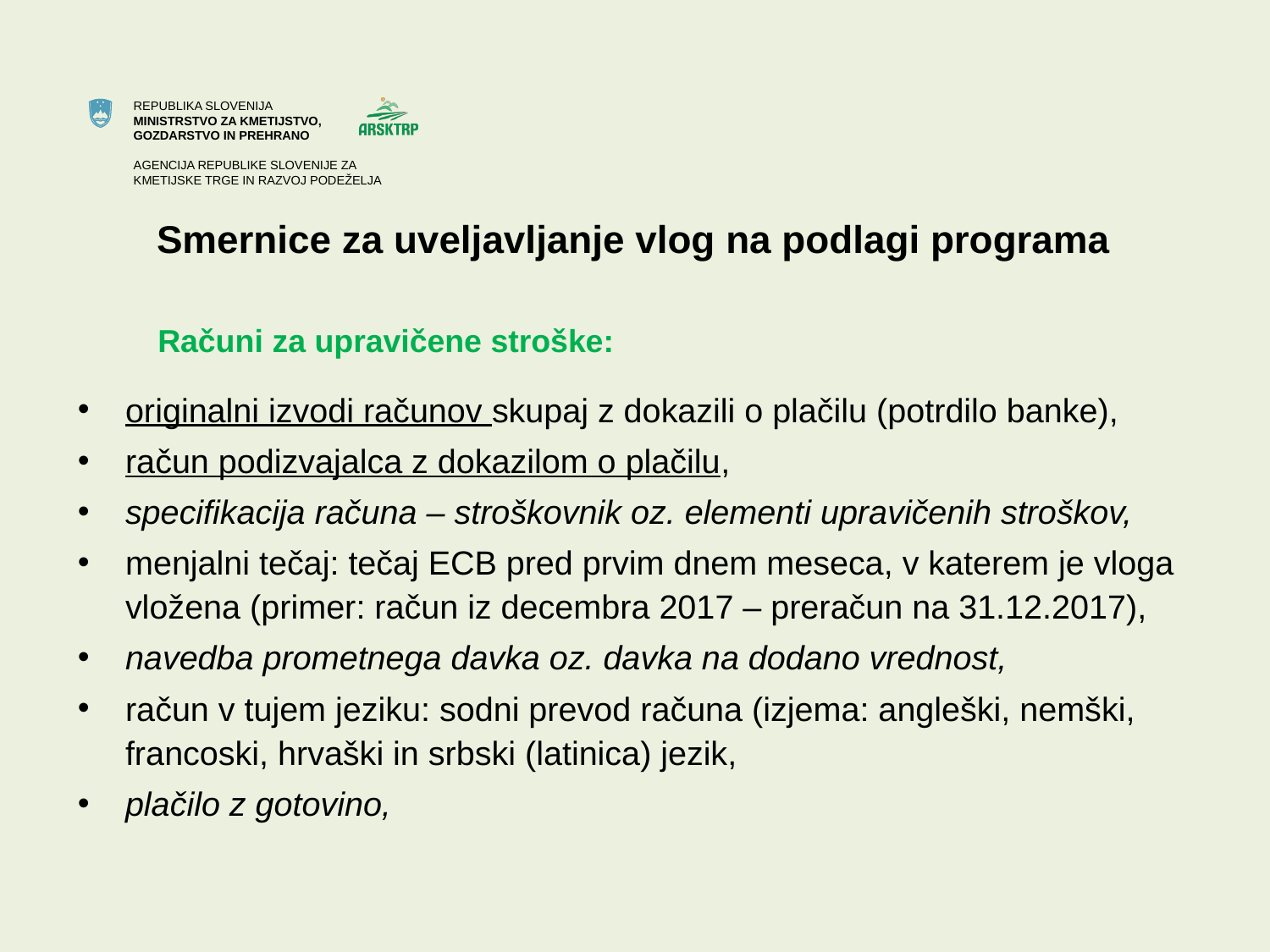

# Smernice za uveljavljanje vlog na podlagi programa
         Računi za upravičene stroške:

originalni izvodi računov skupaj z dokazili o plačilu (potrdilo banke),
račun podizvajalca z dokazilom o plačilu,
specifikacija računa – stroškovnik oz. elementi upravičenih stroškov,
menjalni tečaj: tečaj ECB pred prvim dnem meseca, v katerem je vloga vložena (primer: račun iz decembra 2017 – preračun na 31.12.2017),
navedba prometnega davka oz. davka na dodano vrednost,
račun v tujem jeziku: sodni prevod računa (izjema: angleški, nemški, francoski, hrvaški in srbski (latinica) jezik,
plačilo z gotovino,